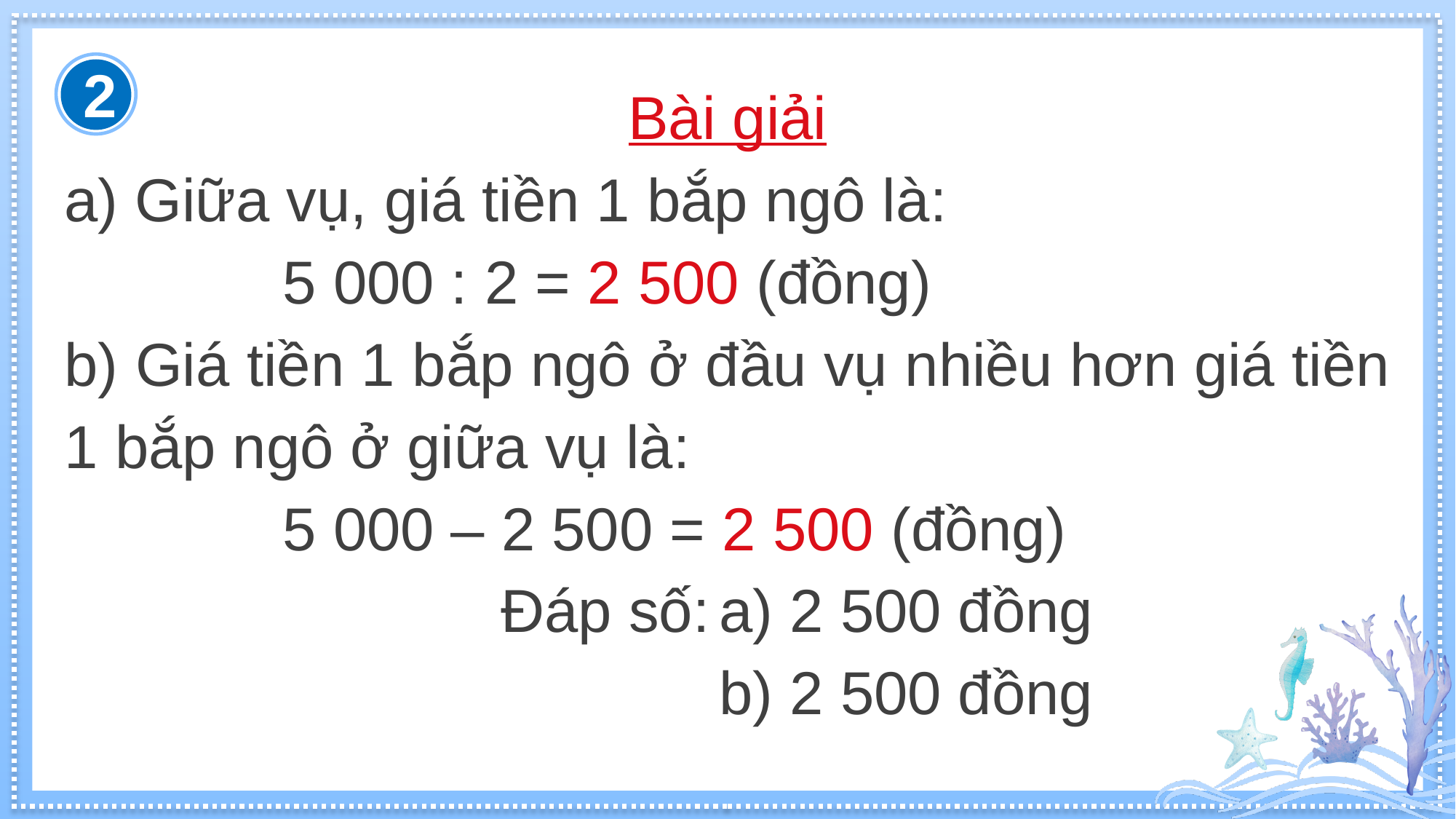

2

Bài giải
a) Giữa vụ, giá tiền 1 bắp ngô là:
 		5 000 : 2 = 2 500 (đồng)
b) Giá tiền 1 bắp ngô ở đầu vụ nhiều hơn giá tiền 1 bắp ngô ở giữa vụ là:
		5 000 – 2 500 = 2 500 (đồng)
				Đáp số:	a) 2 500 đồng
						b) 2 500 đồng